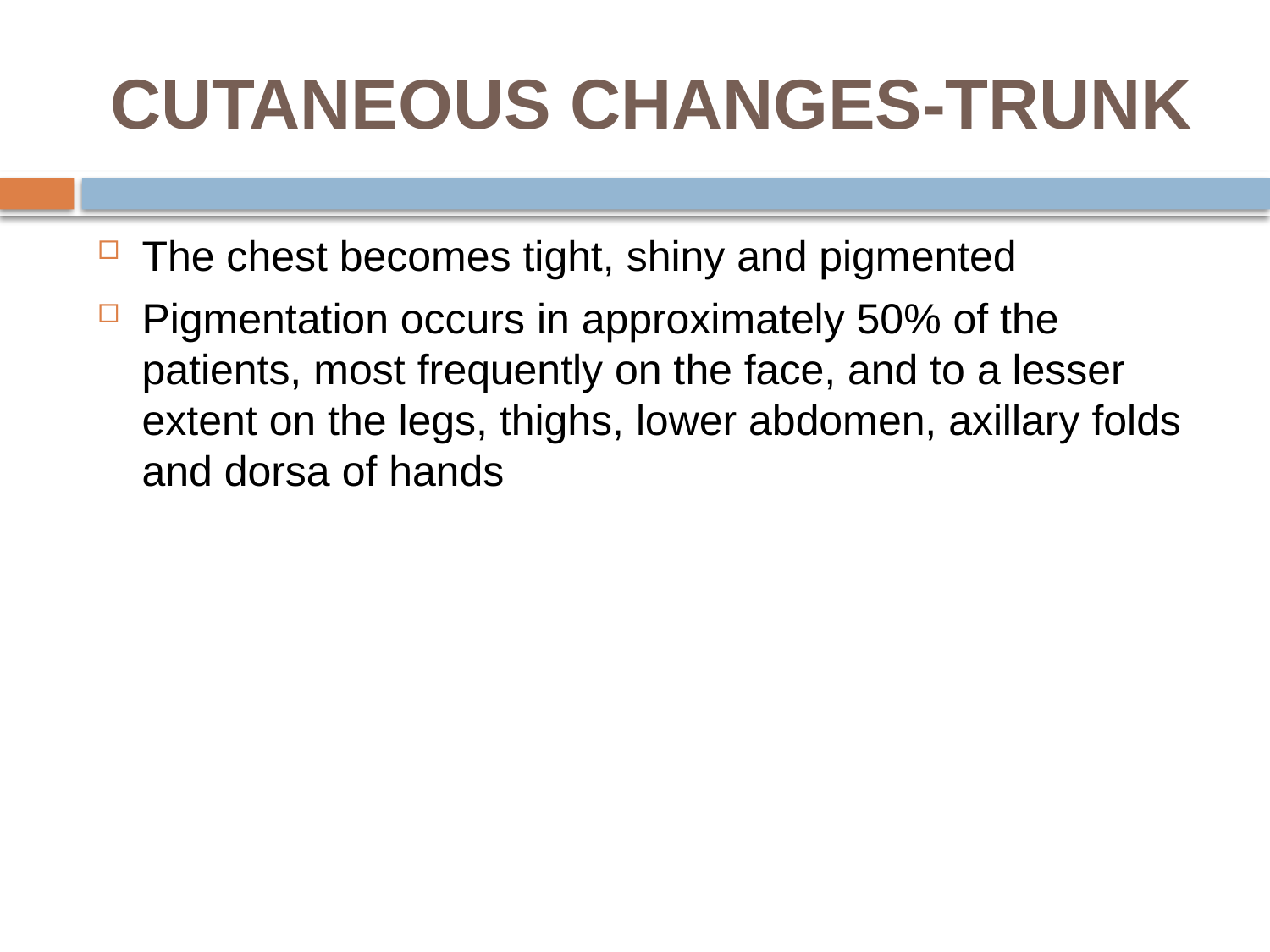

# CUTANEOUS CHANGES-TRUNK
The chest becomes tight, shiny and pigmented
Pigmentation occurs in approximately 50% of the patients, most frequently on the face, and to a lesser extent on the legs, thighs, lower abdomen, axillary folds and dorsa of hands